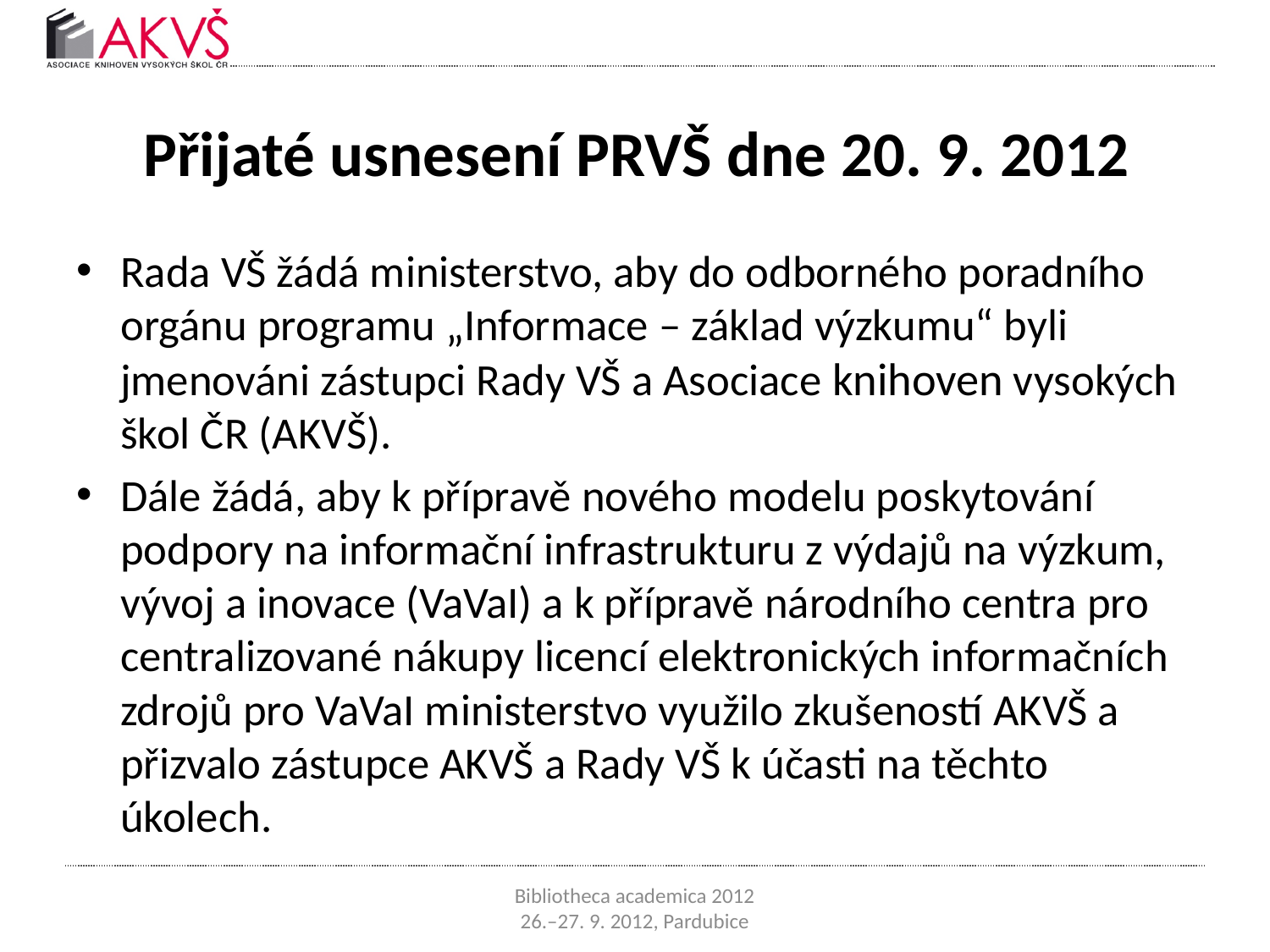

# Přijaté usnesení PRVŠ dne 20. 9. 2012
Rada VŠ žádá ministerstvo, aby do odborného poradního orgánu programu „Informace – základ výzkumu“ byli jmenováni zástupci Rady VŠ a Asociace knihoven vysokých škol ČR (AKVŠ).
Dále žádá, aby k přípravě nového modelu poskytování podpory na informační infrastrukturu z výdajů na výzkum, vývoj a inovace (VaVaI) a k přípravě národního centra pro centralizované nákupy licencí elektronických informačních zdrojů pro VaVaI ministerstvo využilo zkušeností AKVŠ a přizvalo zástupce AKVŠ a Rady VŠ k účasti na těchto úkolech.

Bibliotheca academica 2012
26.–27. 9. 2012, Pardubice